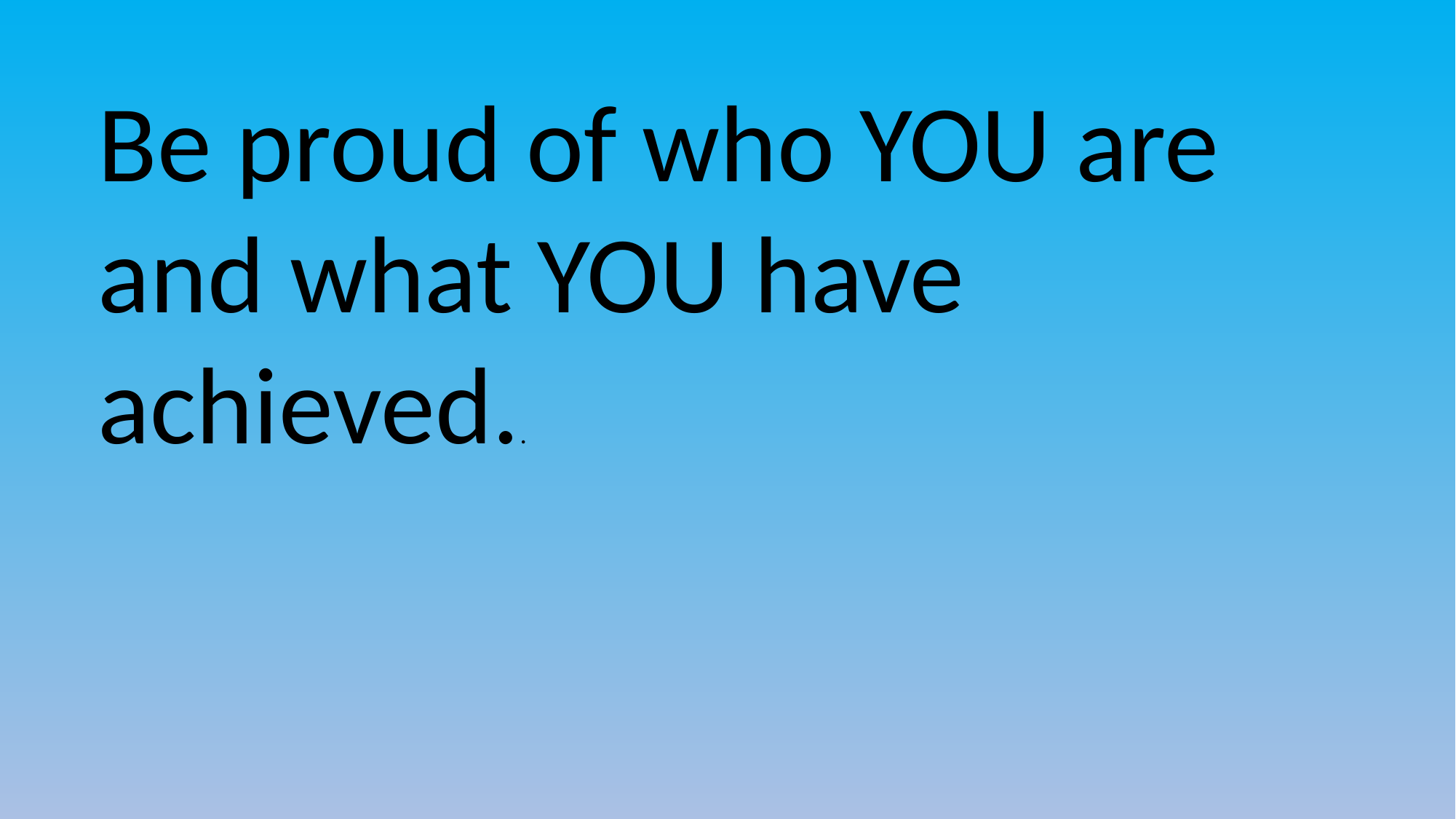

Be proud of who YOU are and what YOU have achieved..